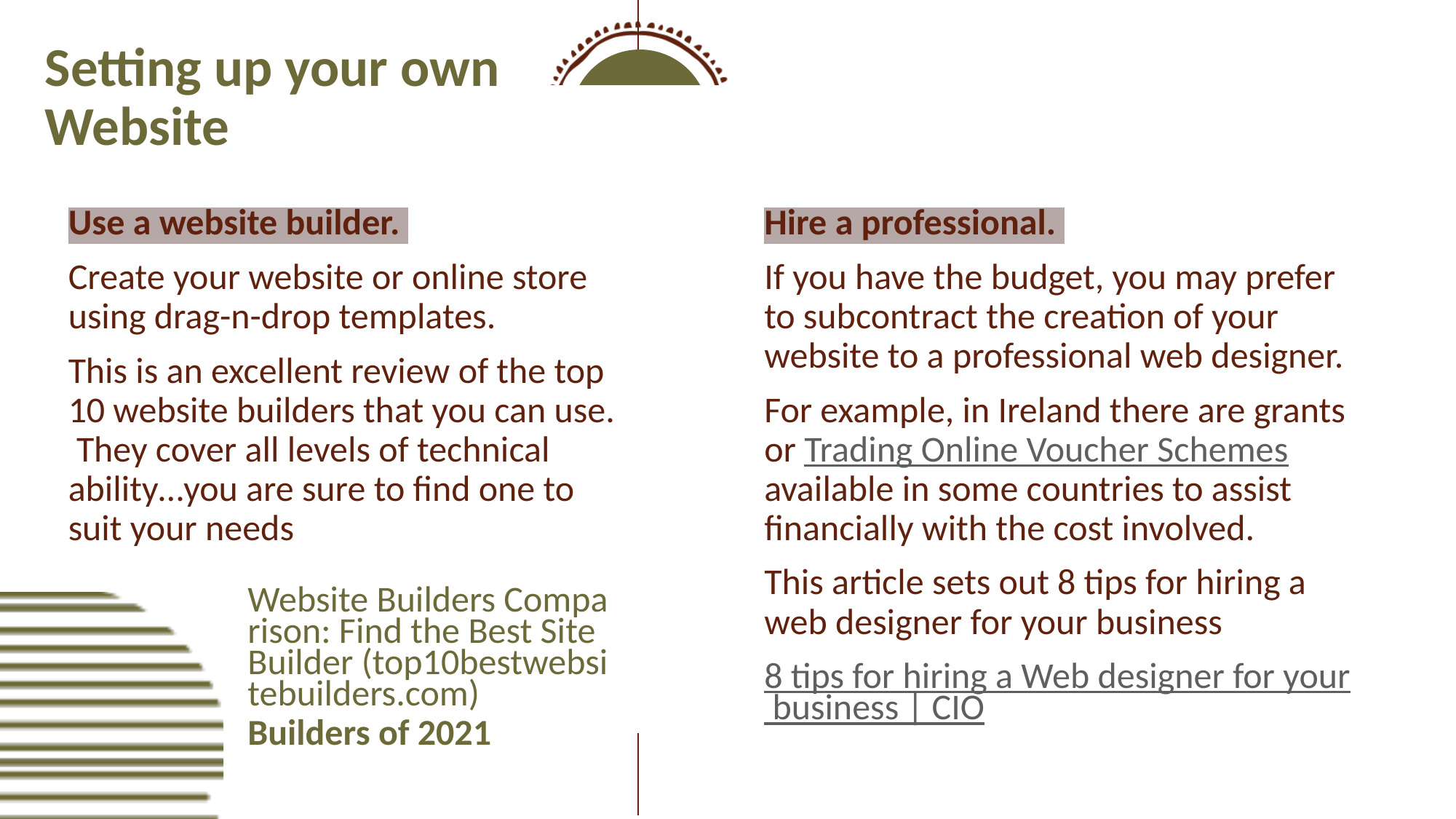

Setting up your own Website

Use a website builder.
Create your website or online store using drag-n-drop templates.
This is an excellent review of the top 10 website builders that you can use.  They cover all levels of technical ability…you are sure to find one to suit your needs

Hire a professional.
If you have the budget, you may prefer to subcontract the creation of your website to a professional web designer.
For example, in Ireland there are grants or Trading Online Voucher Schemes available in some countries to assist financially with the cost involved.
This article sets out 8 tips for hiring a web designer for your business
8 tips for hiring a Web designer for your business | CIO

Website Builders Comparison: Find the Best Site Builder (top10bestwebsitebuilders.com)Builders of 2021